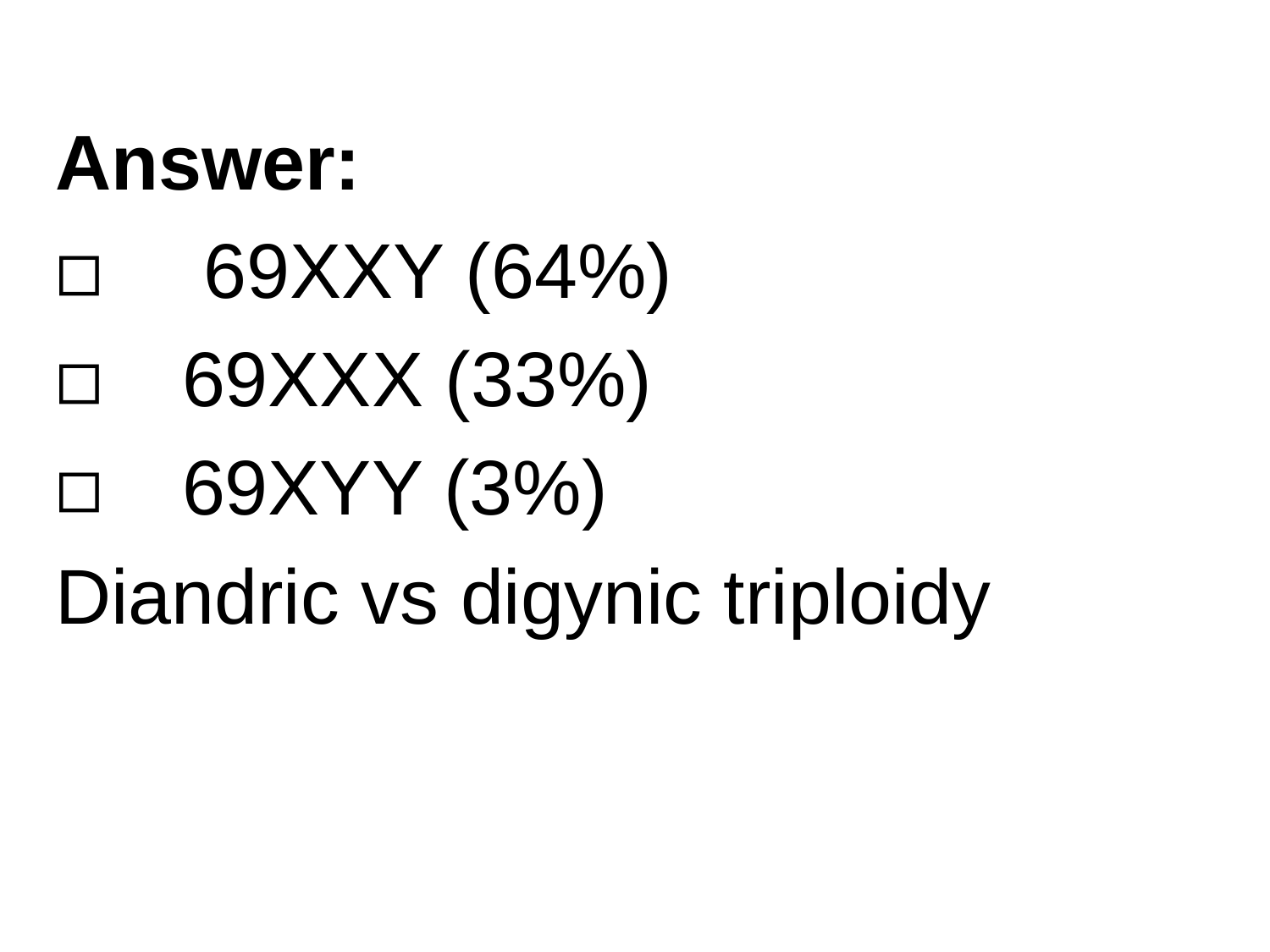

Answer:
◻	 69XXY (64%)
◻	69XXX (33%)
◻	69XYY (3%)
Diandric vs digynic triploidy